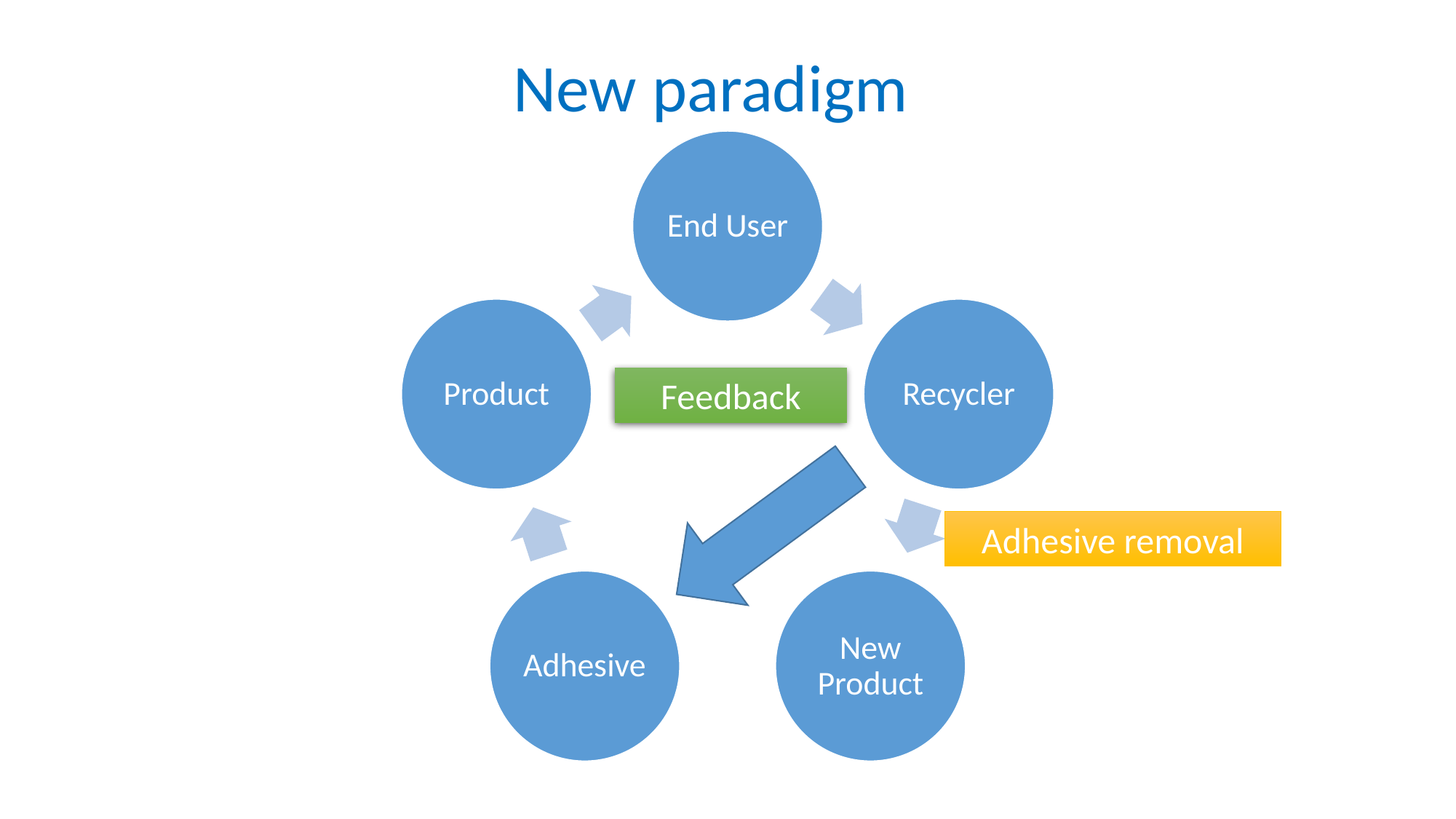

# New paradigm
End User

Recycler

New Product

Adhesive

Product

Feedback

Adhesive removal